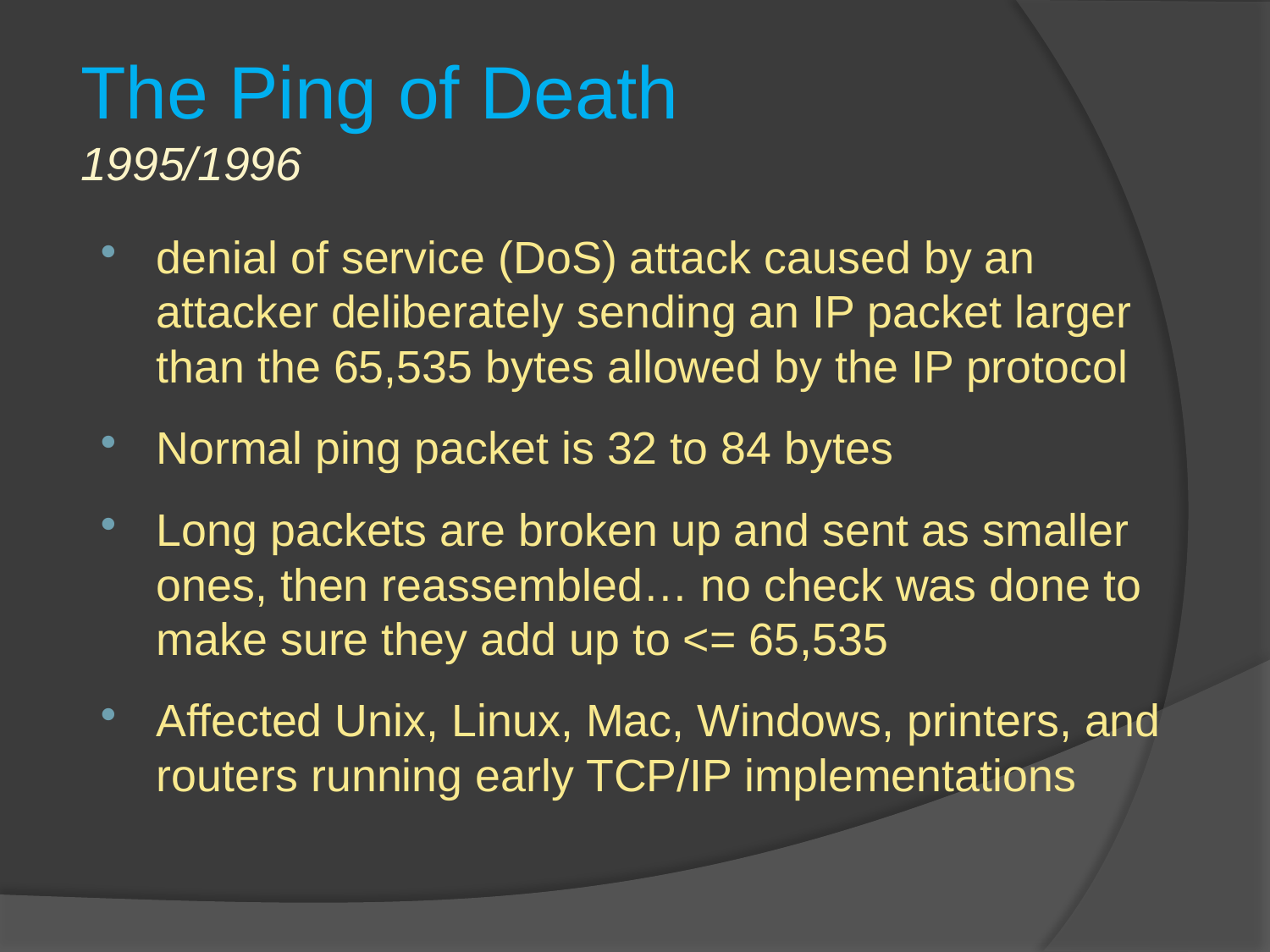

# The Ping of Death 1995/1996
denial of service (DoS) attack caused by an attacker deliberately sending an IP packet larger than the 65,535 bytes allowed by the IP protocol
Normal ping packet is 32 to 84 bytes
Long packets are broken up and sent as smaller ones, then reassembled… no check was done to make sure they add up to <= 65,535
Affected Unix, Linux, Mac, Windows, printers, and routers running early TCP/IP implementations